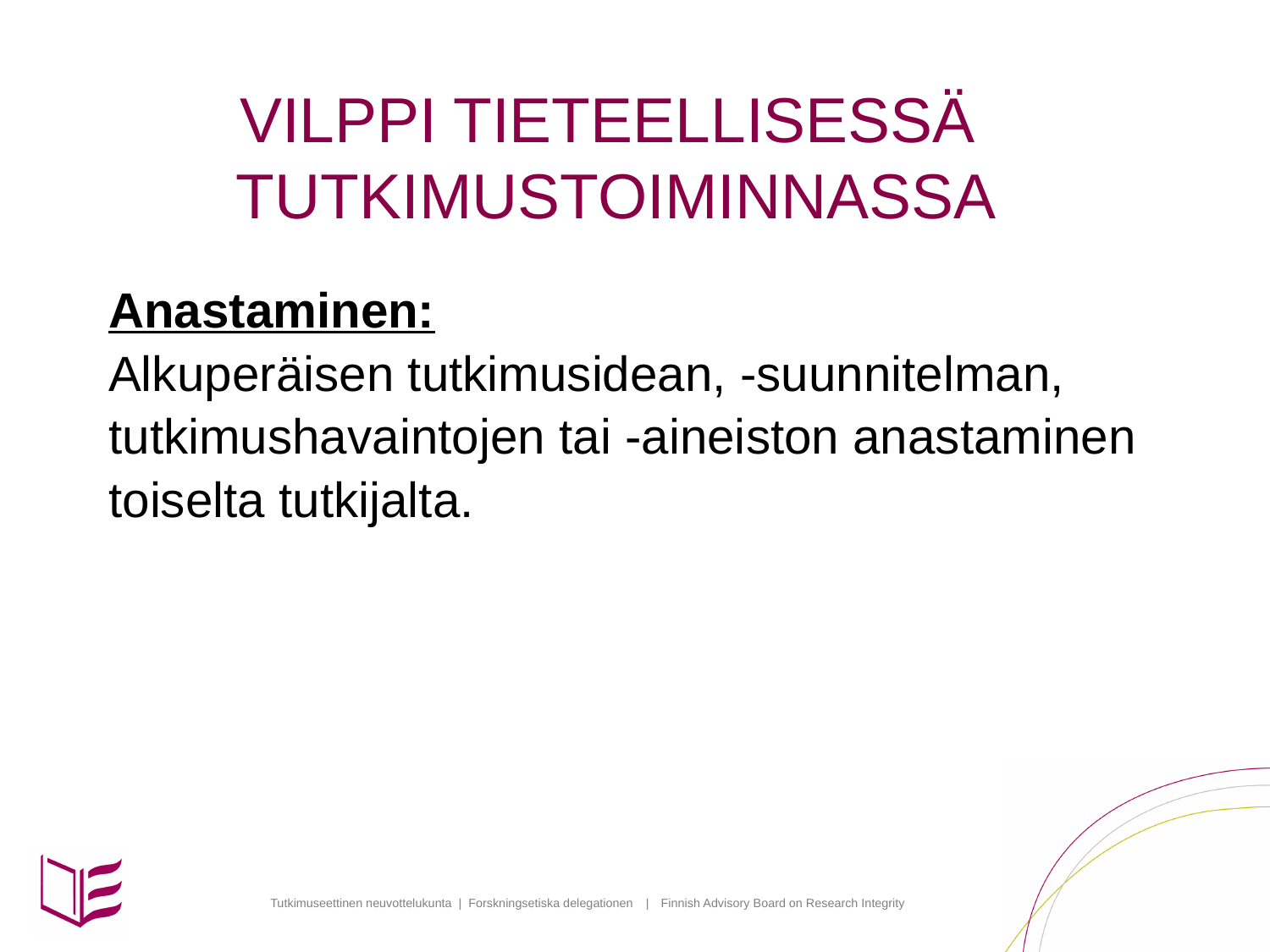

# VILPPI TIETEELLISESSÄ  TUTKIMUSTOIMINNASSA
Anastaminen:
Alkuperäisen tutkimusidean, -suunnitelman,
tutkimushavaintojen tai -aineiston anastaminen
toiselta tutkijalta.